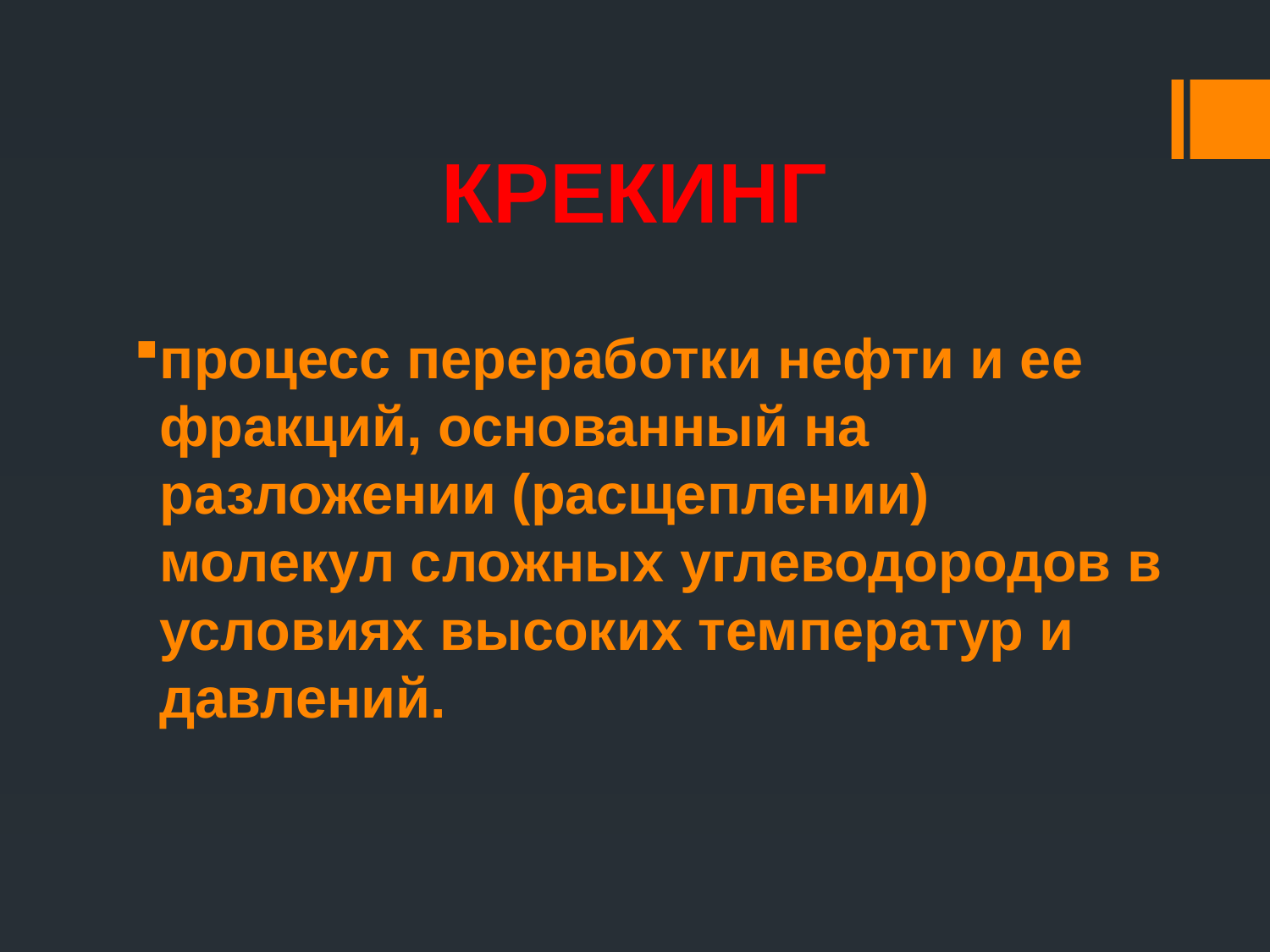

# КРЕКИНГ
процесс переработки нефти и ее фракций, основанный на разложении (расщеплении) молекул сложных углеводородов в усло­виях высоких температур и давлений.